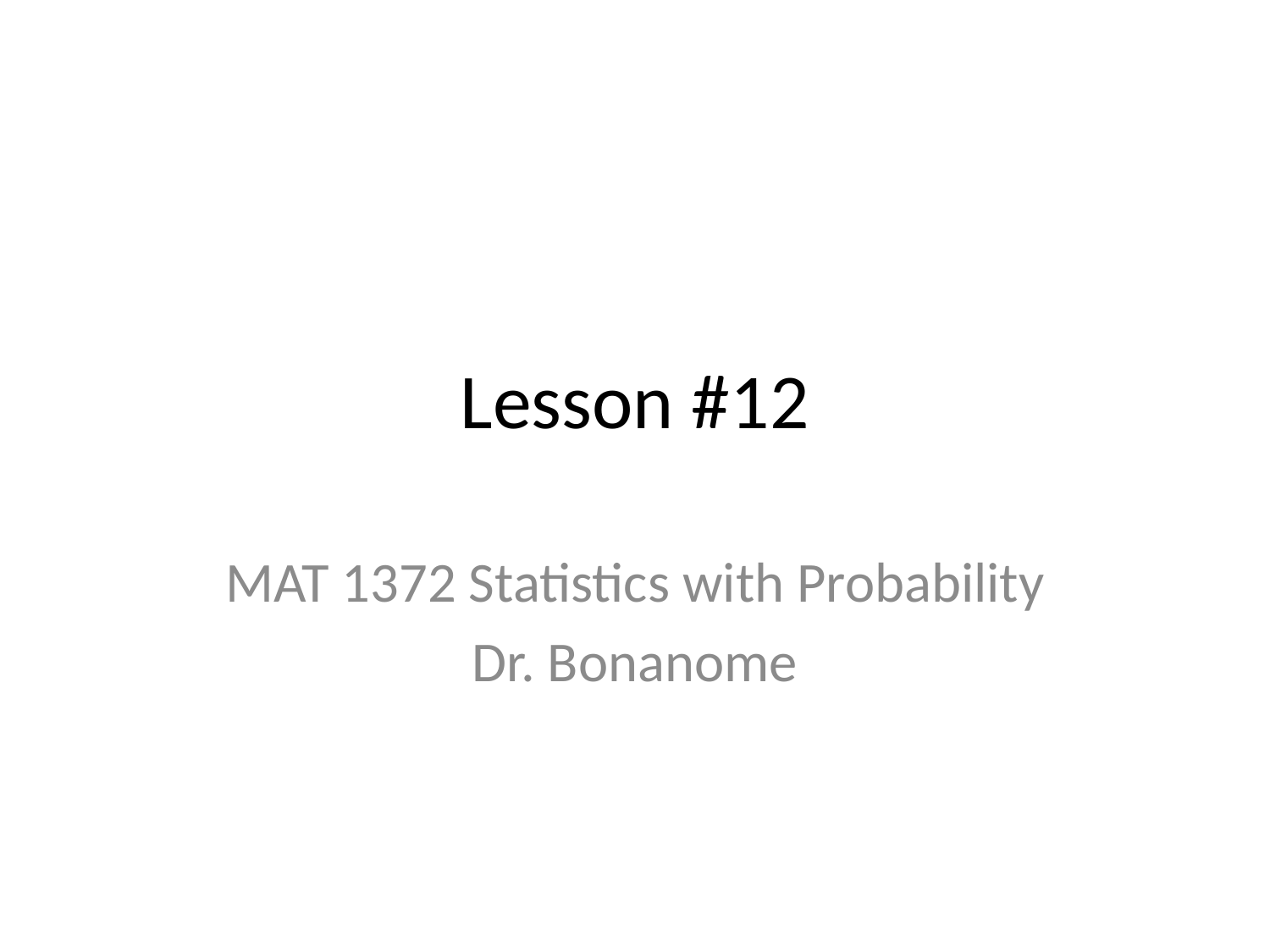

# Lesson #12
MAT 1372 Statistics with Probability
Dr. Bonanome